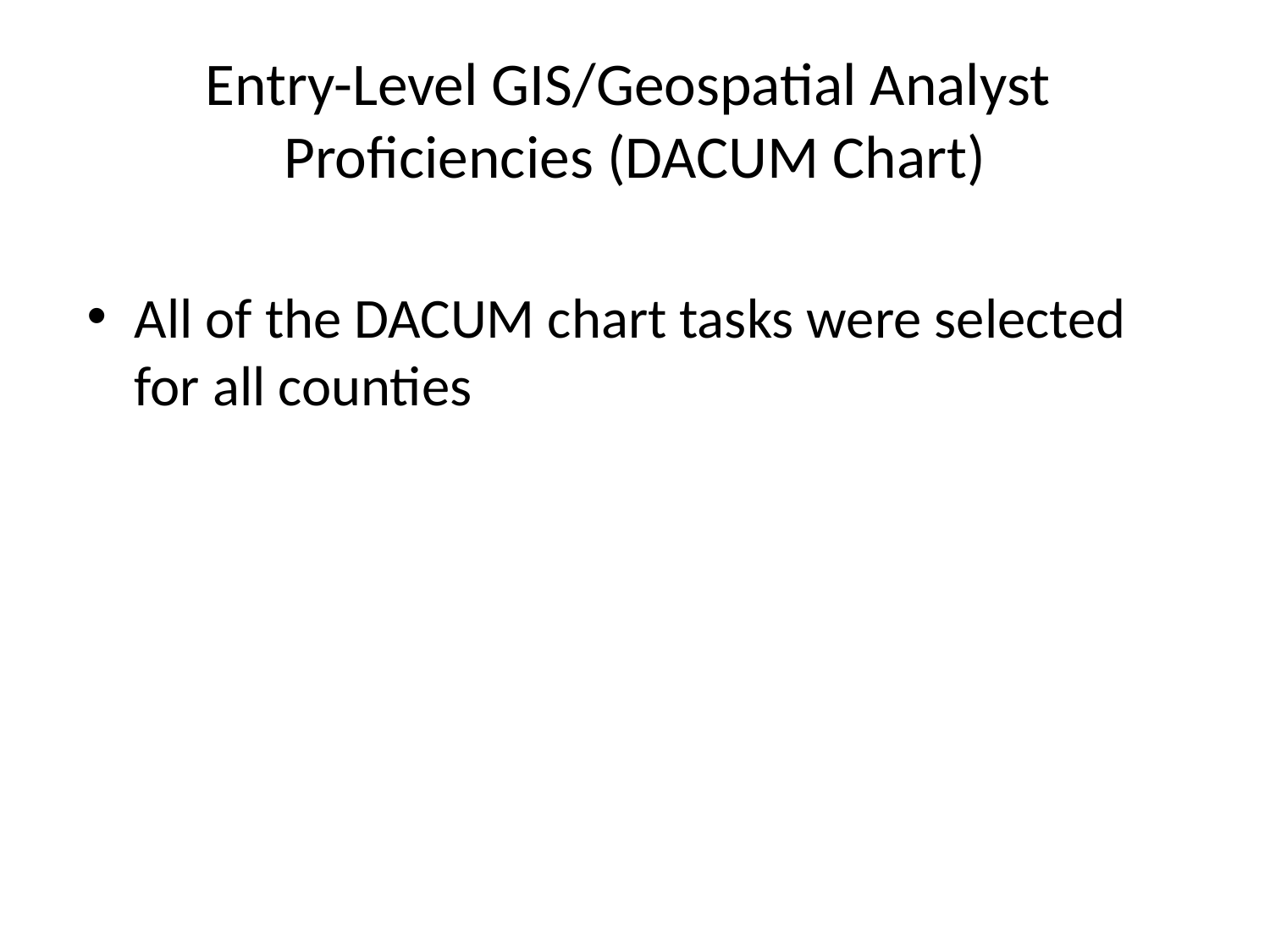

# Entry-Level GIS/Geospatial Analyst Proficiencies (DACUM Chart)
All of the DACUM chart tasks were selected for all counties